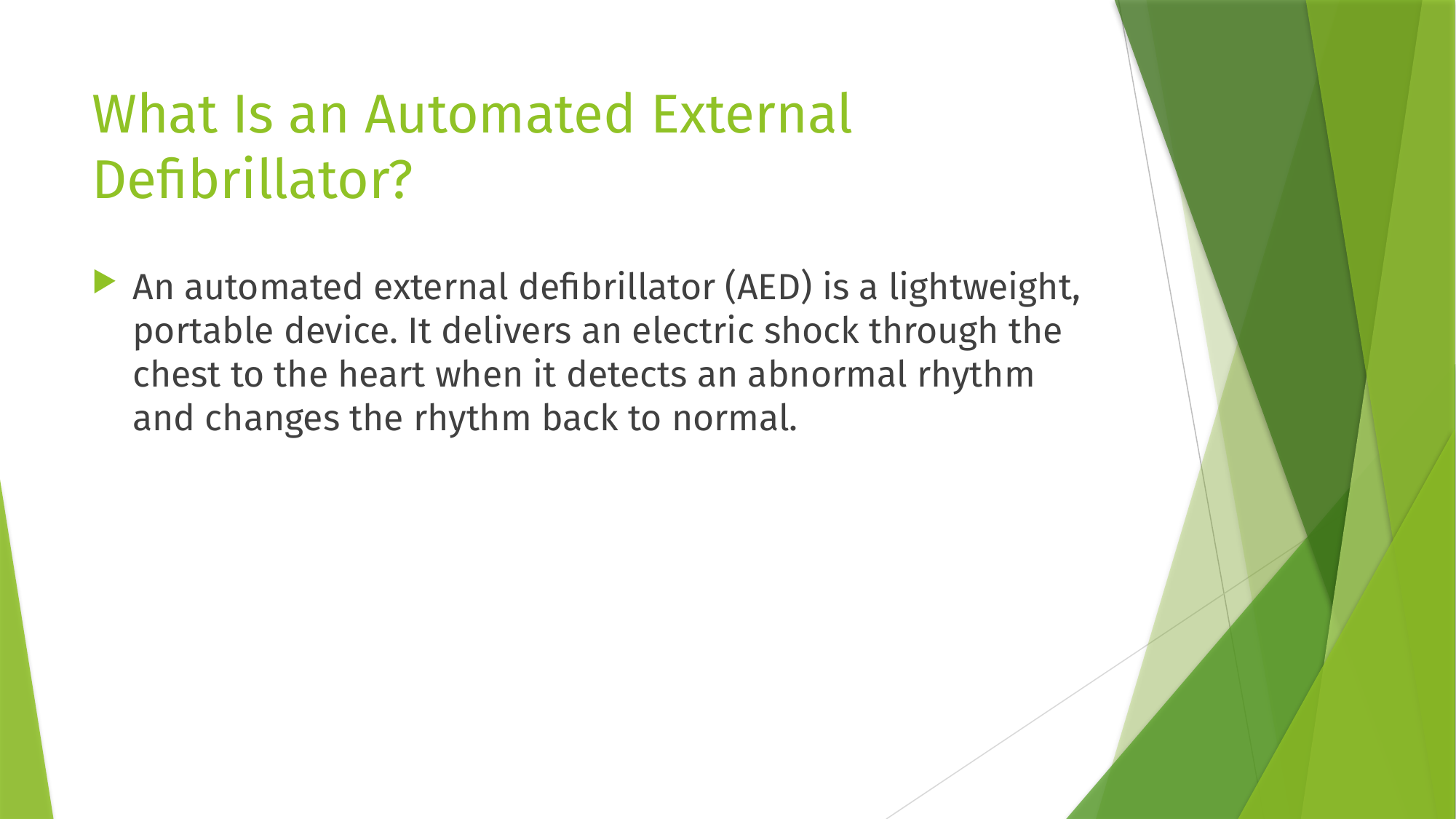

# What Is an Automated External Defibrillator?

An automated external defibrillator (AED) is a lightweight, portable device. It delivers an electric shock through the chest to the heart when it detects an abnormal rhythm and changes the rhythm back to normal.